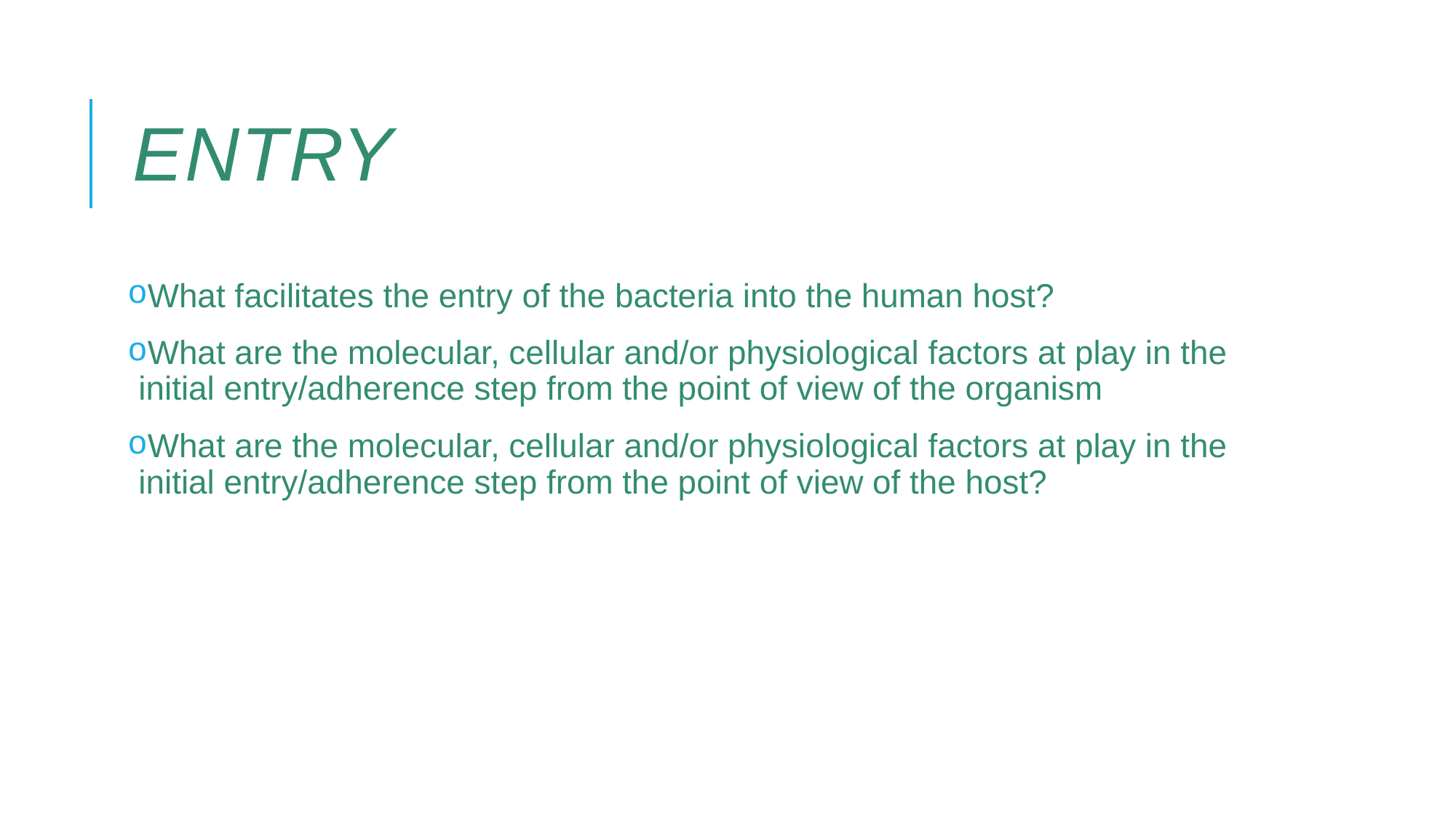

# Entry
What facilitates the entry of the bacteria into the human host?
What are the molecular, cellular and/or physiological factors at play in the initial entry/adherence step from the point of view of the organism
What are the molecular, cellular and/or physiological factors at play in the initial entry/adherence step from the point of view of the host?